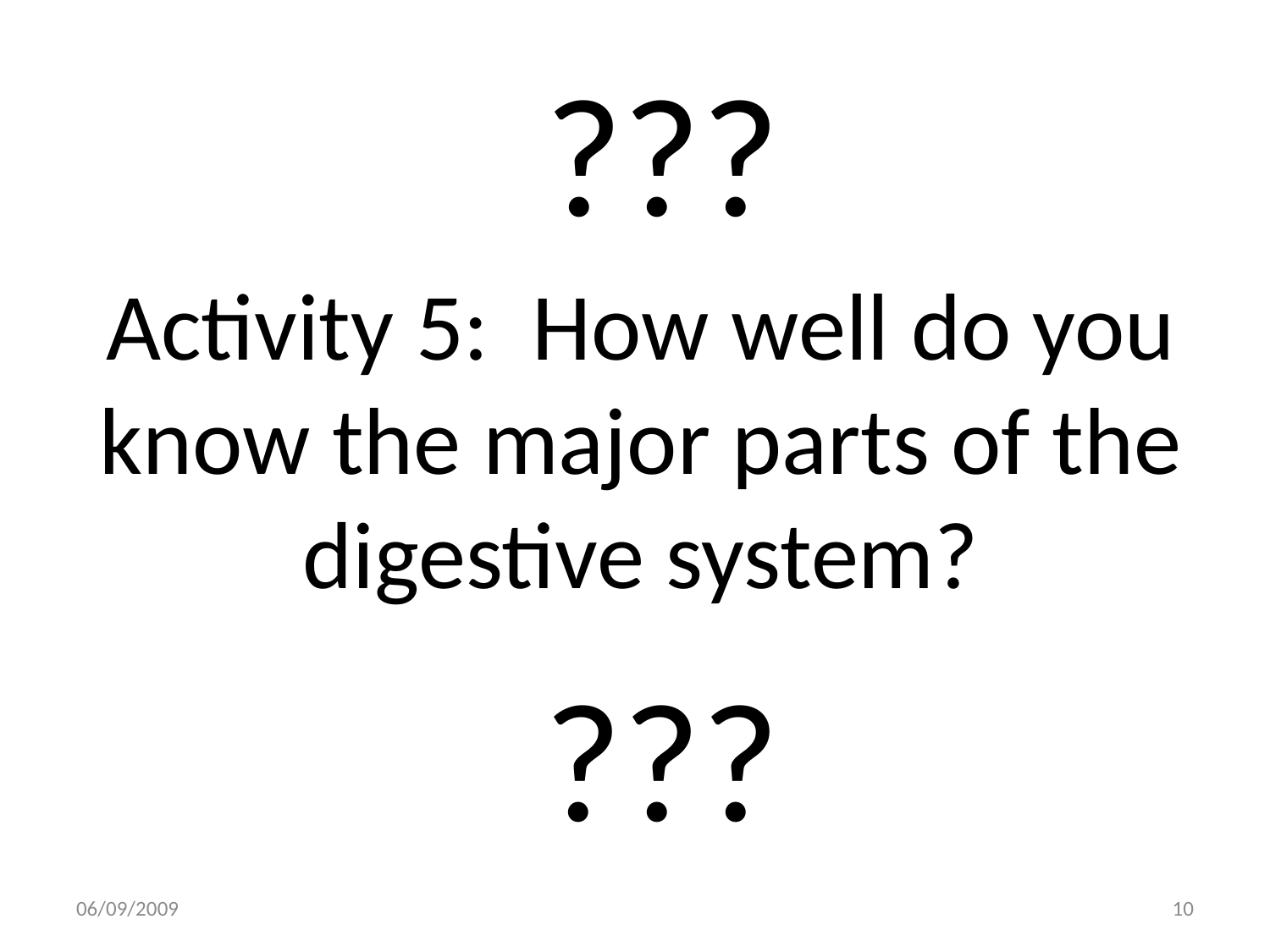

???
# Activity 5:  How well do you know the major parts of the digestive system?
???
06/09/2009
10